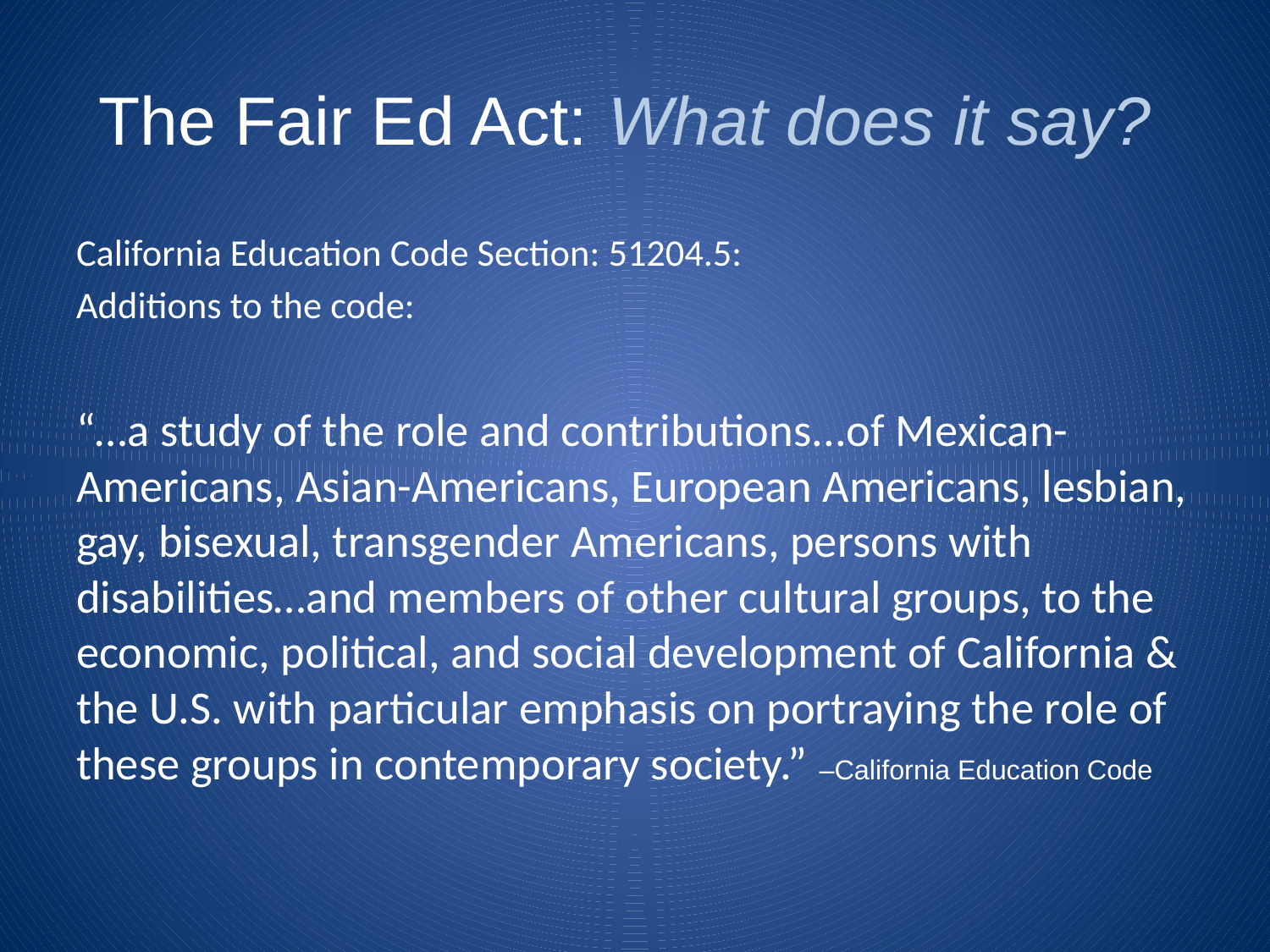

# The Fair Ed Act: What does it say?
California Education Code Section: 51204.5:
Additions to the code:

“…a study of the role and contributions...of Mexican-Americans, Asian-Americans, European Americans, lesbian, gay, bisexual, transgender Americans, persons with disabilities…and members of other cultural groups, to the economic, political, and social development of California & the U.S. with particular emphasis on portraying the role of these groups in contemporary society.” –California Education Code